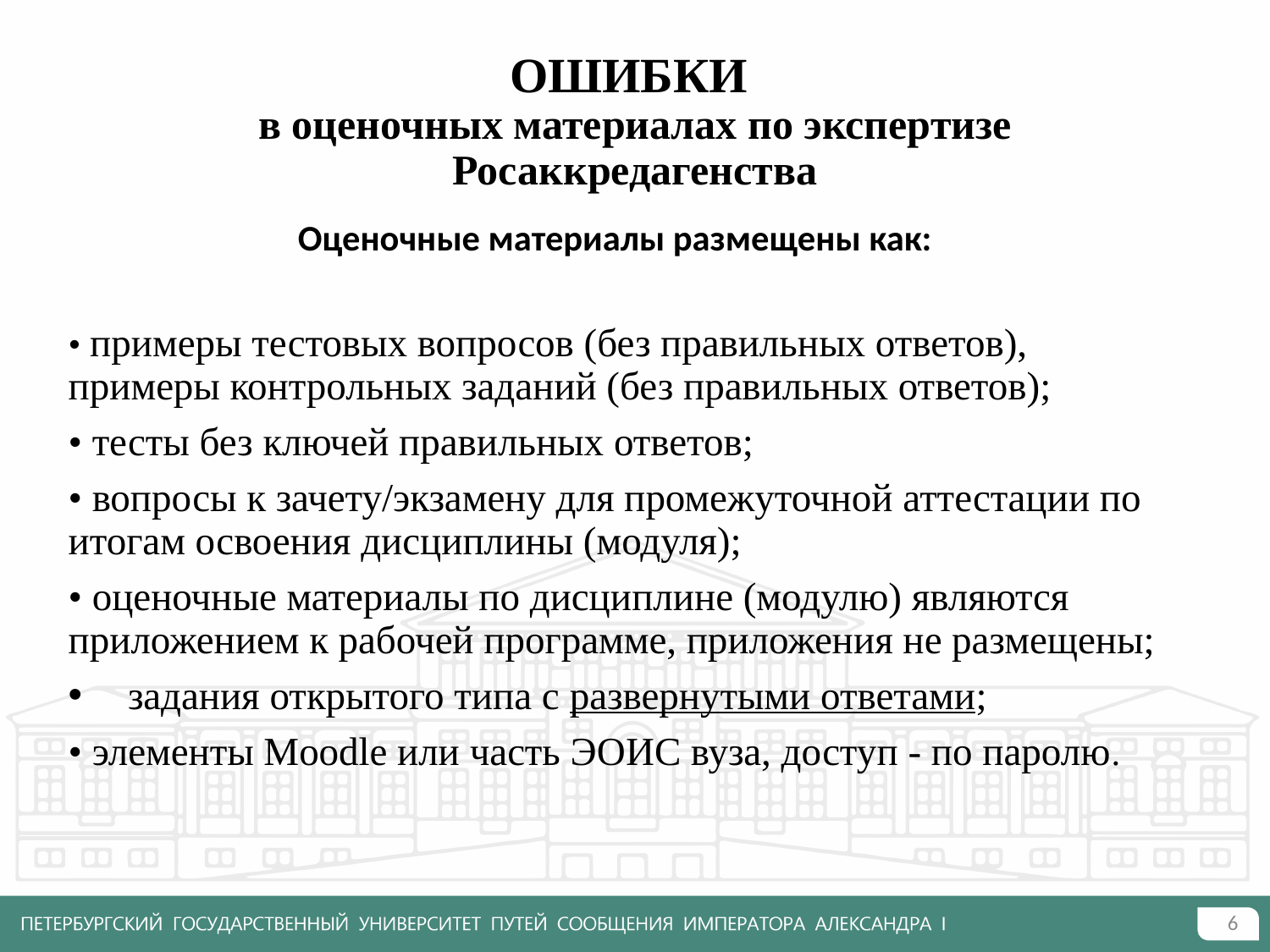

# ОШИБКИ в оценочных материалах по экспертизе Росаккредагенства
Оценочные материалы размещены как:

• примеры тестовых вопросов (без правильных ответов), примеры контрольных заданий (без правильных ответов);
• тесты без ключей правильных ответов;
• вопросы к зачету/экзамену для промежуточной аттестации по итогам освоения дисциплины (модуля);
• оценочные материалы по дисциплине (модулю) являются приложением к рабочей программе, приложения не размещены;
задания открытого типа с развернутыми ответами;
• элементы Moodle или часть ЭОИС вуза, доступ - по паролю.
6